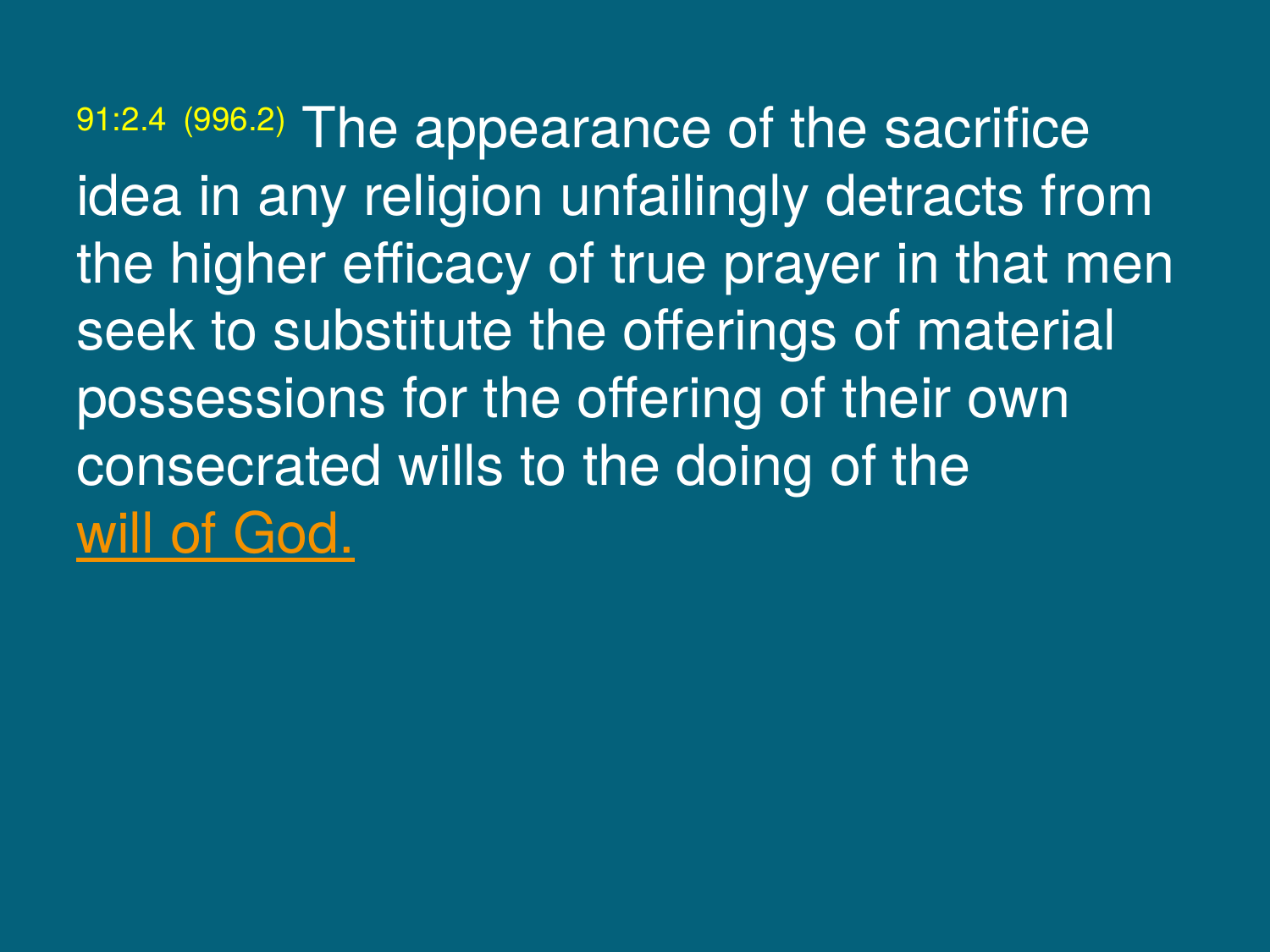

91:2.4 (996.2) The appearance of the sacrifice idea in any religion unfailingly detracts from the higher efficacy of true prayer in that men seek to substitute the offerings of material possessions for the offering of their own consecrated wills to the doing of the will of God.